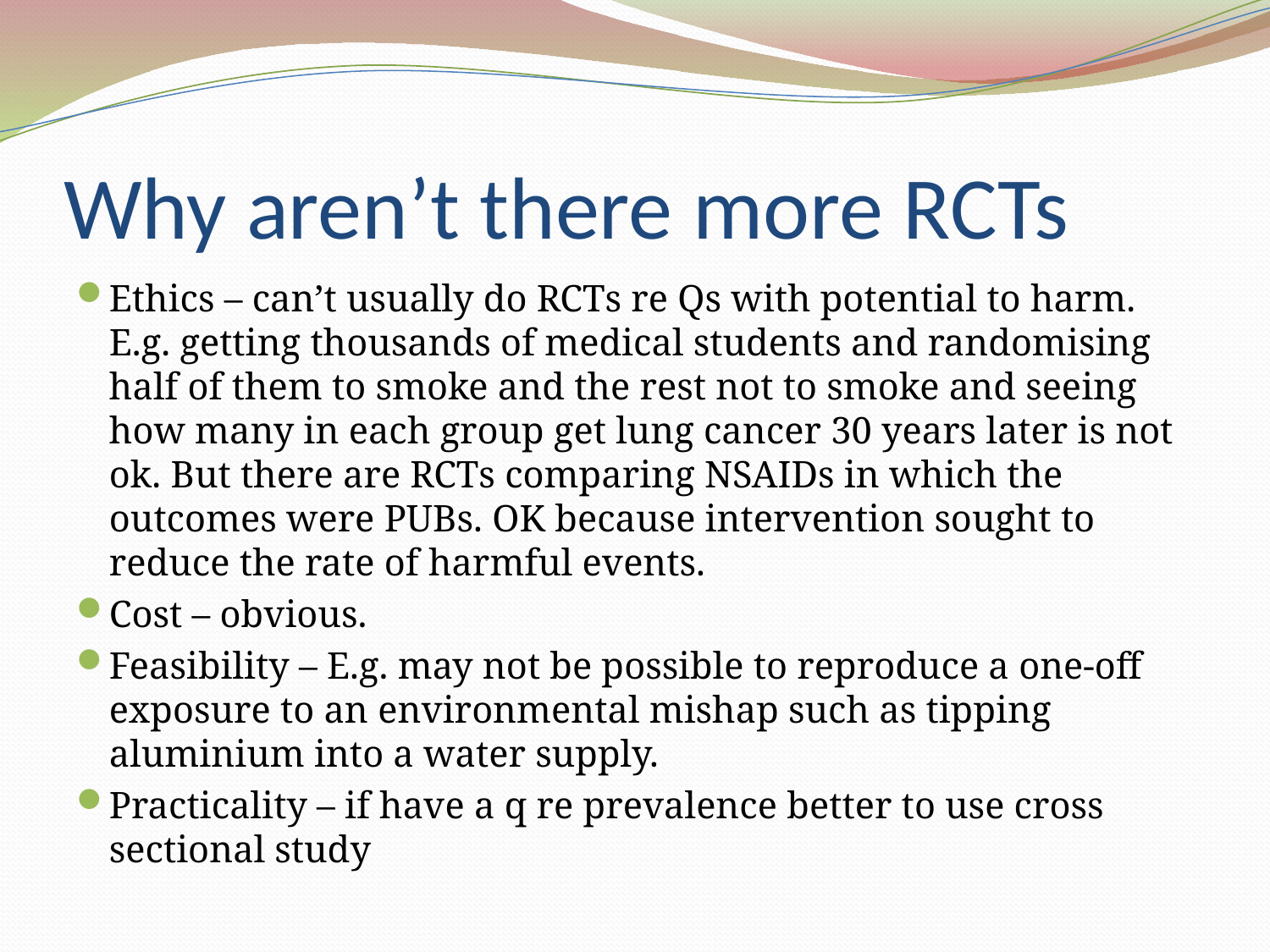

# Why aren’t there more RCTs
Ethics – can’t usually do RCTs re Qs with potential to harm. E.g. getting thousands of medical students and randomising half of them to smoke and the rest not to smoke and seeing how many in each group get lung cancer 30 years later is not ok. But there are RCTs comparing NSAIDs in which the outcomes were PUBs. OK because intervention sought to reduce the rate of harmful events.
Cost – obvious.
Feasibility – E.g. may not be possible to reproduce a one-off exposure to an environmental mishap such as tipping aluminium into a water supply.
Practicality – if have a q re prevalence better to use cross sectional study